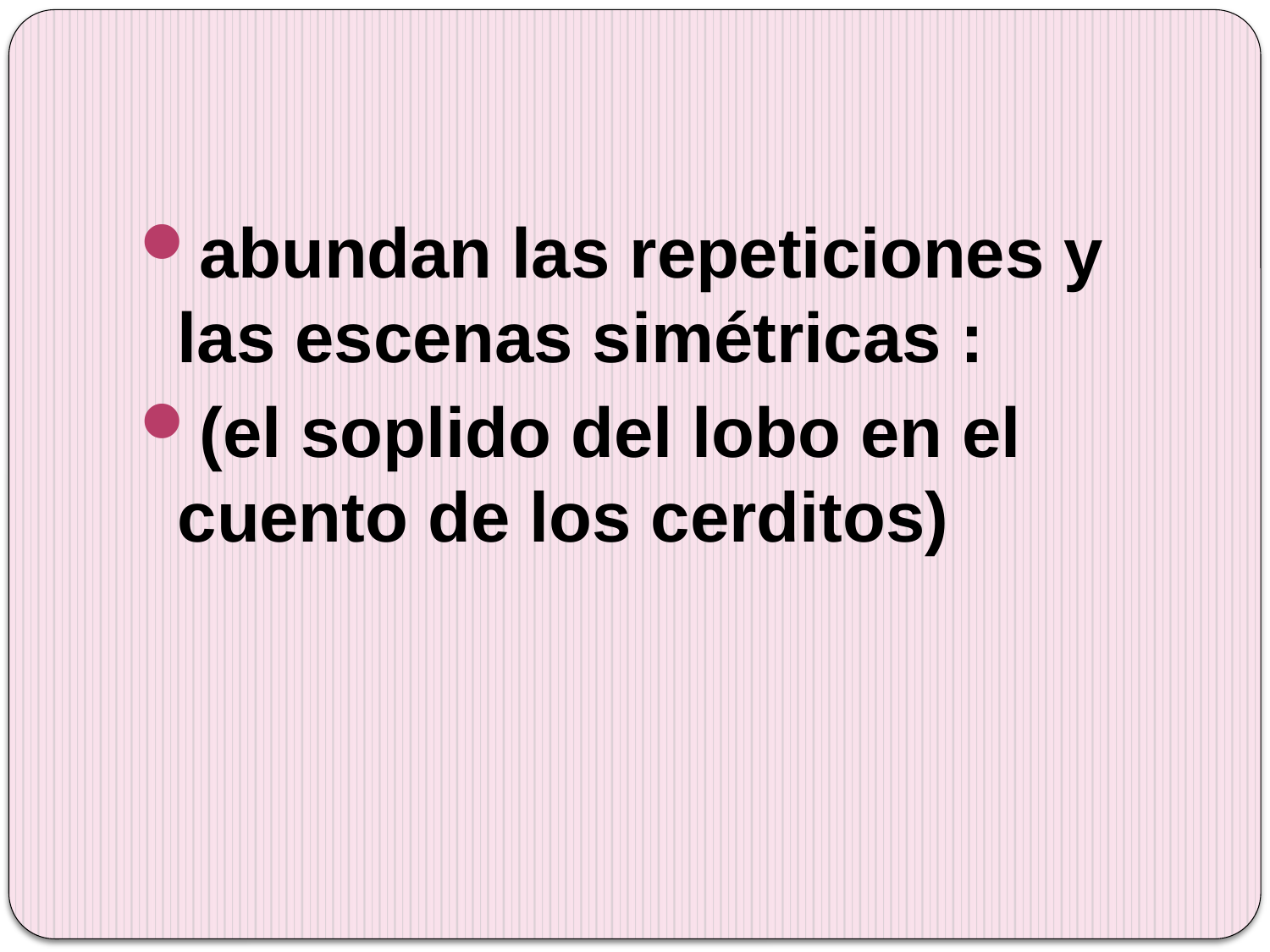

abundan las repeticiones y las escenas simétricas :
(el soplido del lobo en el cuento de los cerditos)